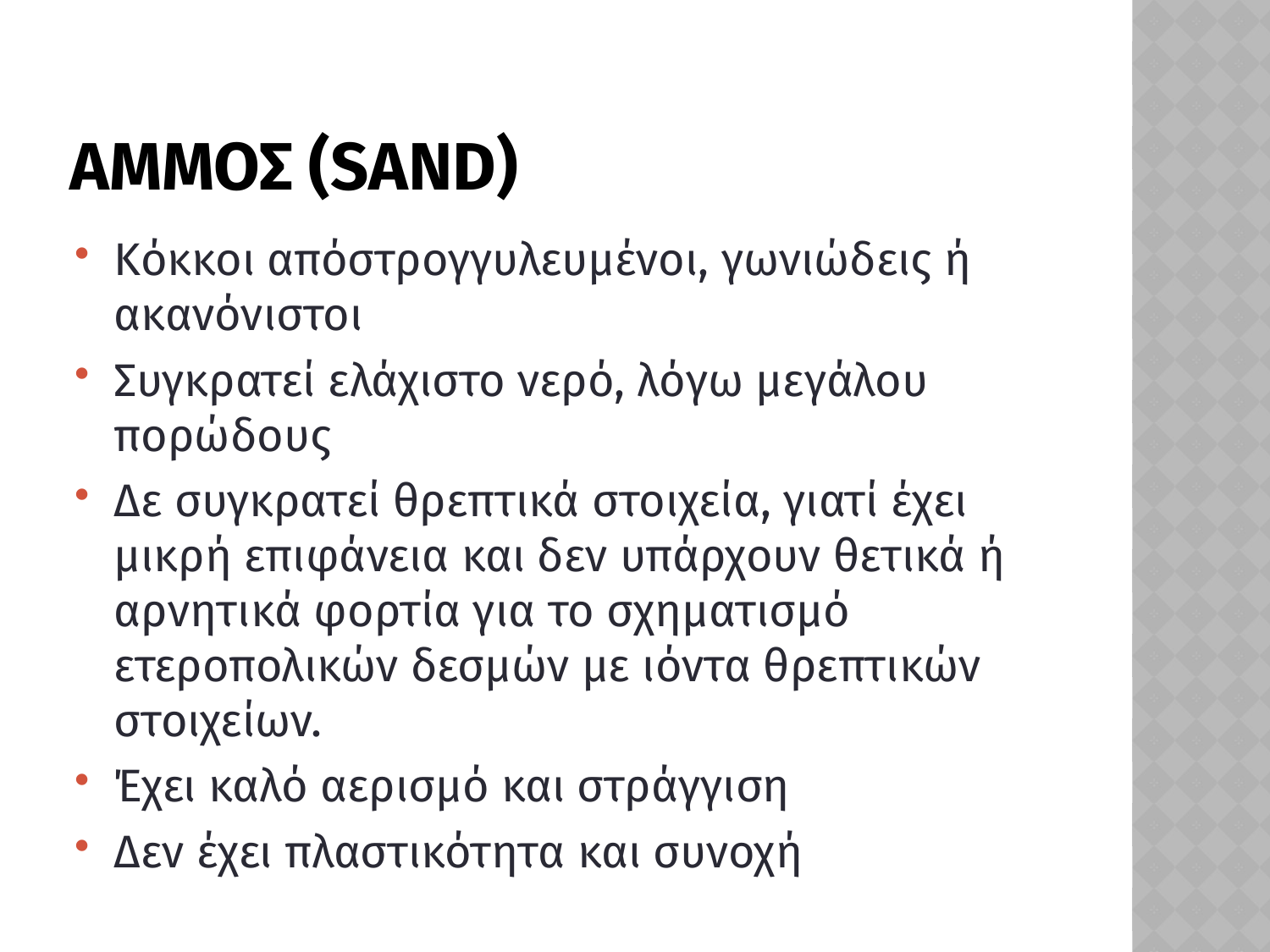

# Αμμοσ (sand)
Κόκκοι απόστρογγυλευμένοι, γωνιώδεις ή ακανόνιστοι
Συγκρατεί ελάχιστο νερό, λόγω μεγάλου πορώδους
Δε συγκρατεί θρεπτικά στοιχεία, γιατί έχει μικρή επιφάνεια και δεν υπάρχουν θετικά ή αρνητικά φορτία για το σχηματισμό ετεροπολικών δεσμών με ιόντα θρεπτικών στοιχείων.
Έχει καλό αερισμό και στράγγιση
Δεν έχει πλαστικότητα και συνοχή